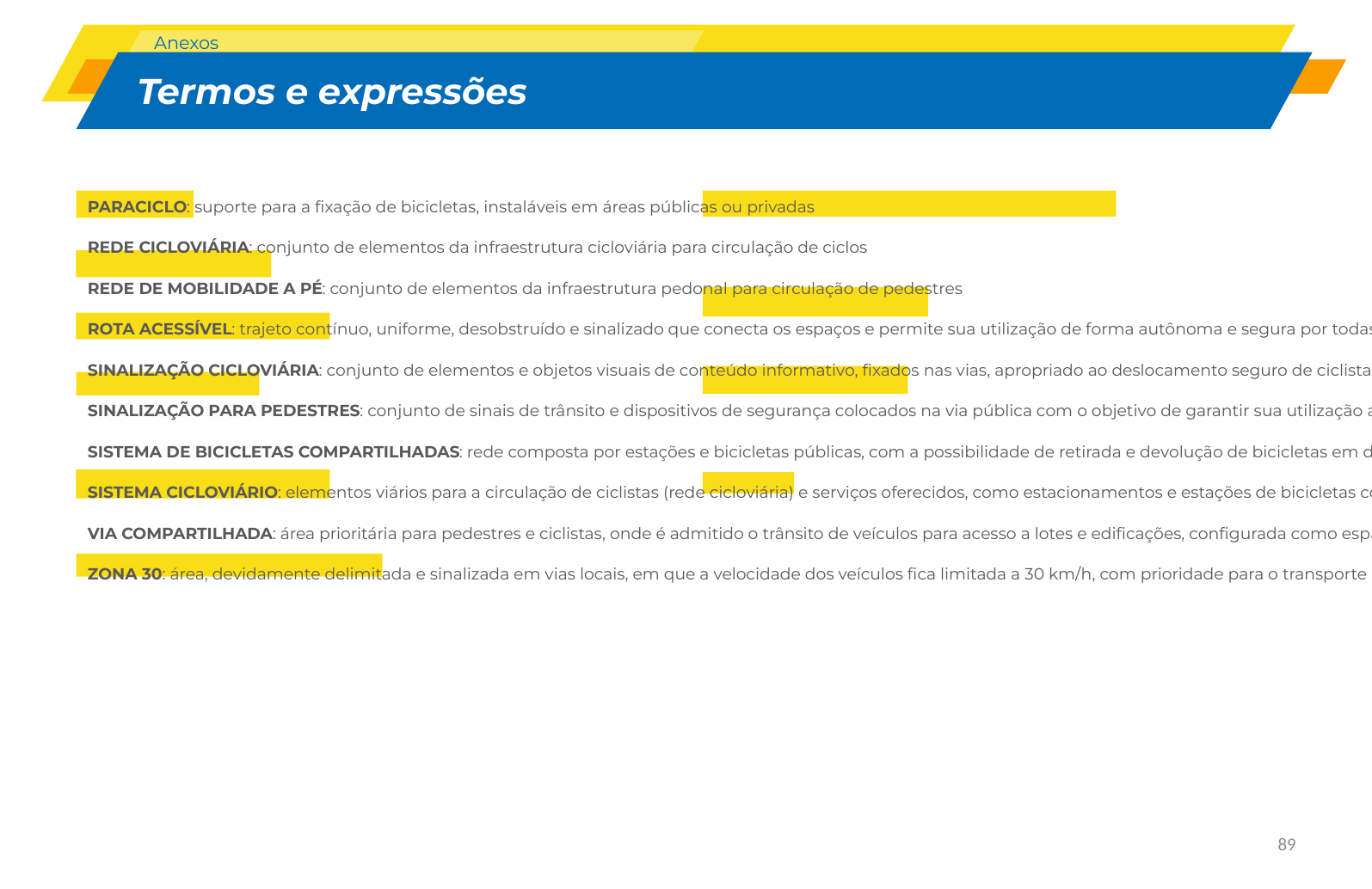

Anexos
# Termos e expressões
PARACICLO: suporte para a fixação de bicicletas, instaláveis em áreas públicas ou privadas
REDE CICLOVIÁRIA: conjunto de elementos da infraestrutura cicloviária para circulação de ciclos
REDE DE MOBILIDADE A PÉ: conjunto de elementos da infraestrutura pedonal para circulação de pedestres
ROTA ACESSÍVEL: trajeto contínuo, uniforme, desobstruído e sinalizado que conecta os espaços e permite sua utilização de forma autônoma e segura por todas as pessoas e, em especial aquelas com deficiência ou com mobilidade reduzida
SINALIZAÇÃO CICLOVIÁRIA: conjunto de elementos e objetos visuais de conteúdo informativo, fixados nas vias, apropriado ao deslocamento seguro de ciclistas
SINALIZAÇÃO PARA PEDESTRES: conjunto de sinais de trânsito e dispositivos de segurança colocados na via pública com o objetivo de garantir sua utilização adequada, possibilitando maior segurança dos pedestres que nela circulam
SISTEMA DE BICICLETAS COMPARTILHADAS: rede composta por estações e bicicletas públicas, com a possibilidade de retirada e devolução de bicicletas em diferentes estações, viabilizando, assim, o transporte ponto-a-ponto
SISTEMA CICLOVIÁRIO: elementos viários para a circulação de ciclistas (rede cicloviária) e serviços oferecidos, como estacionamentos e estações de bicicletas compartilhadas
VIA COMPARTILHADA: área prioritária para pedestres e ciclistas, onde é admitido o trânsito de veículos para acesso a lotes e edificações, configurada como espaço urbano sem segregação entre as faixas de rolamento, passeio e faixa de serviço
ZONA 30: área, devidamente delimitada e sinalizada em vias locais, em que a velocidade dos veículos fica limitada a 30 km/h, com prioridade para o transporte não motorizado, com o objetivo de estimular esses meios de deslocamento e o uso dos espaços públicos, de forma segura, inclusiva e sustentável